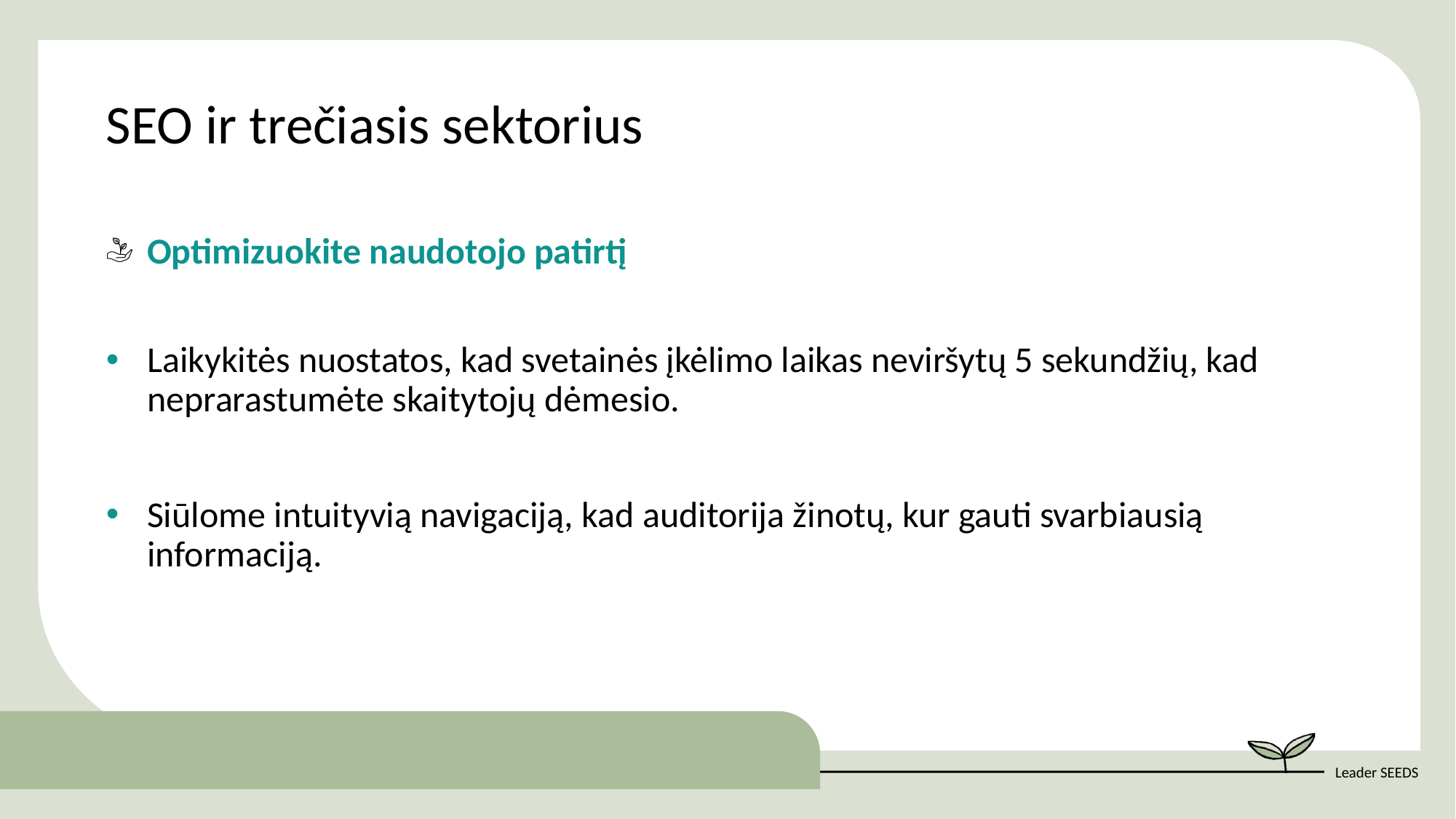

SEO ir trečiasis sektorius
Optimizuokite naudotojo patirtį

Laikykitės nuostatos, kad svetainės įkėlimo laikas neviršytų 5 sekundžių, kad neprarastumėte skaitytojų dėmesio.

Siūlome intuityvią navigaciją, kad auditorija žinotų, kur gauti svarbiausią informaciją.